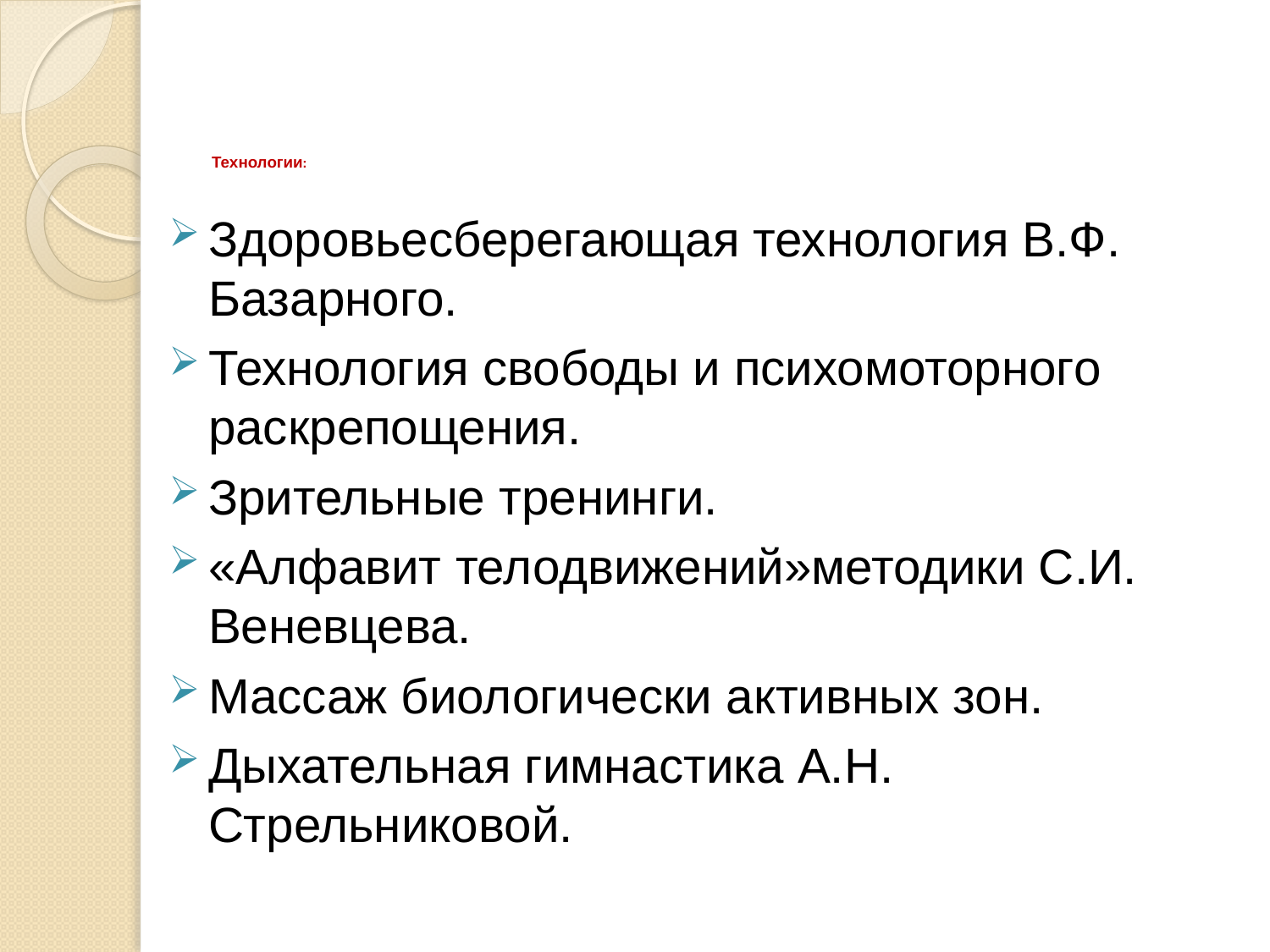

# Технологии:
Здоровьесберегающая технология В.Ф. Базарного.
Технология свободы и психомоторного раскрепощения.
Зрительные тренинги.
«Алфавит телодвижений»методики С.И. Веневцева.
Массаж биологически активных зон.
Дыхательная гимнастика А.Н. Стрельниковой.